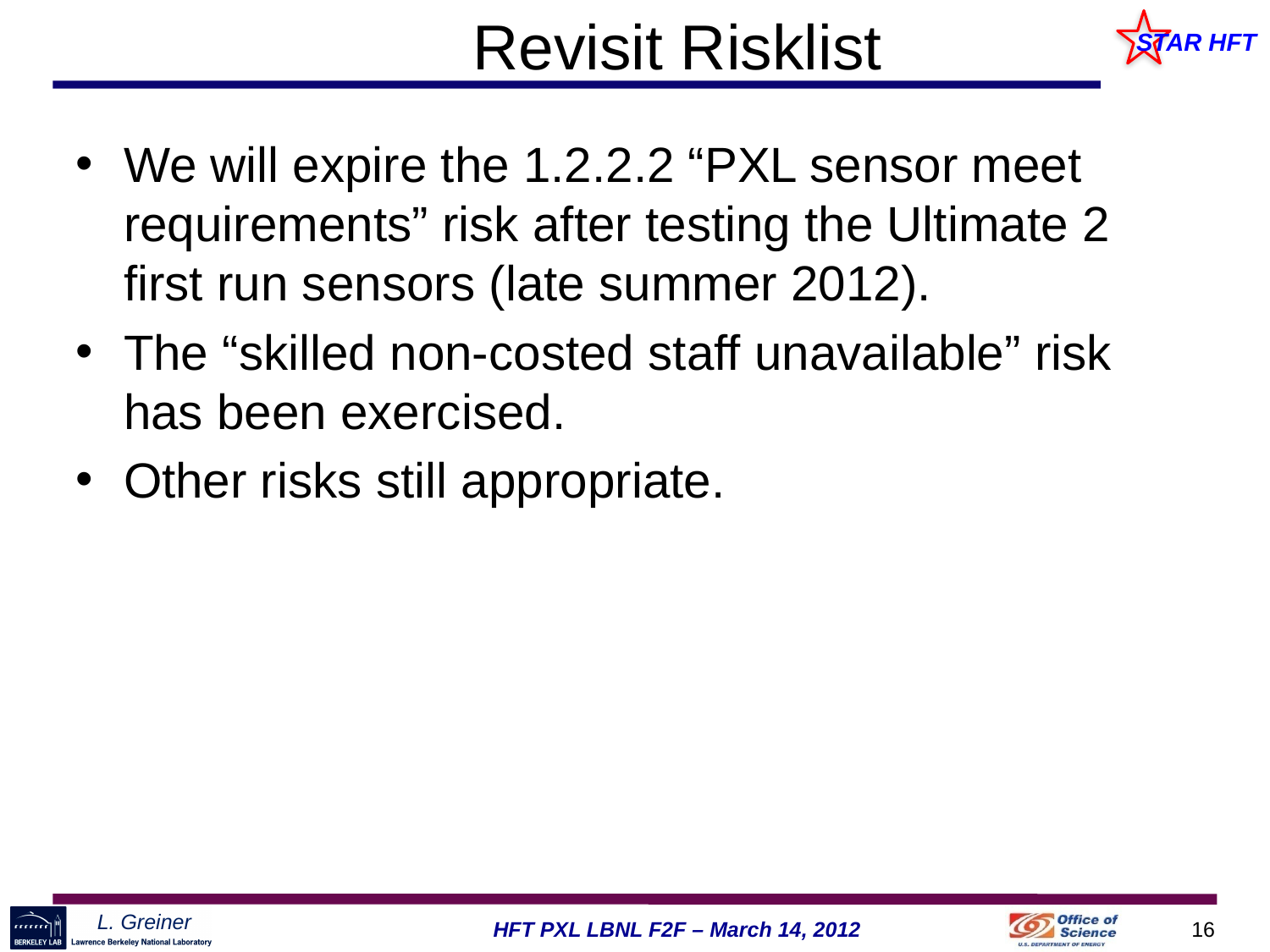

# Revisit Risklist
We will expire the 1.2.2.2 “PXL sensor meet requirements” risk after testing the Ultimate 2 first run sensors (late summer 2012).
The “skilled non-costed staff unavailable” risk has been exercised.
Other risks still appropriate.